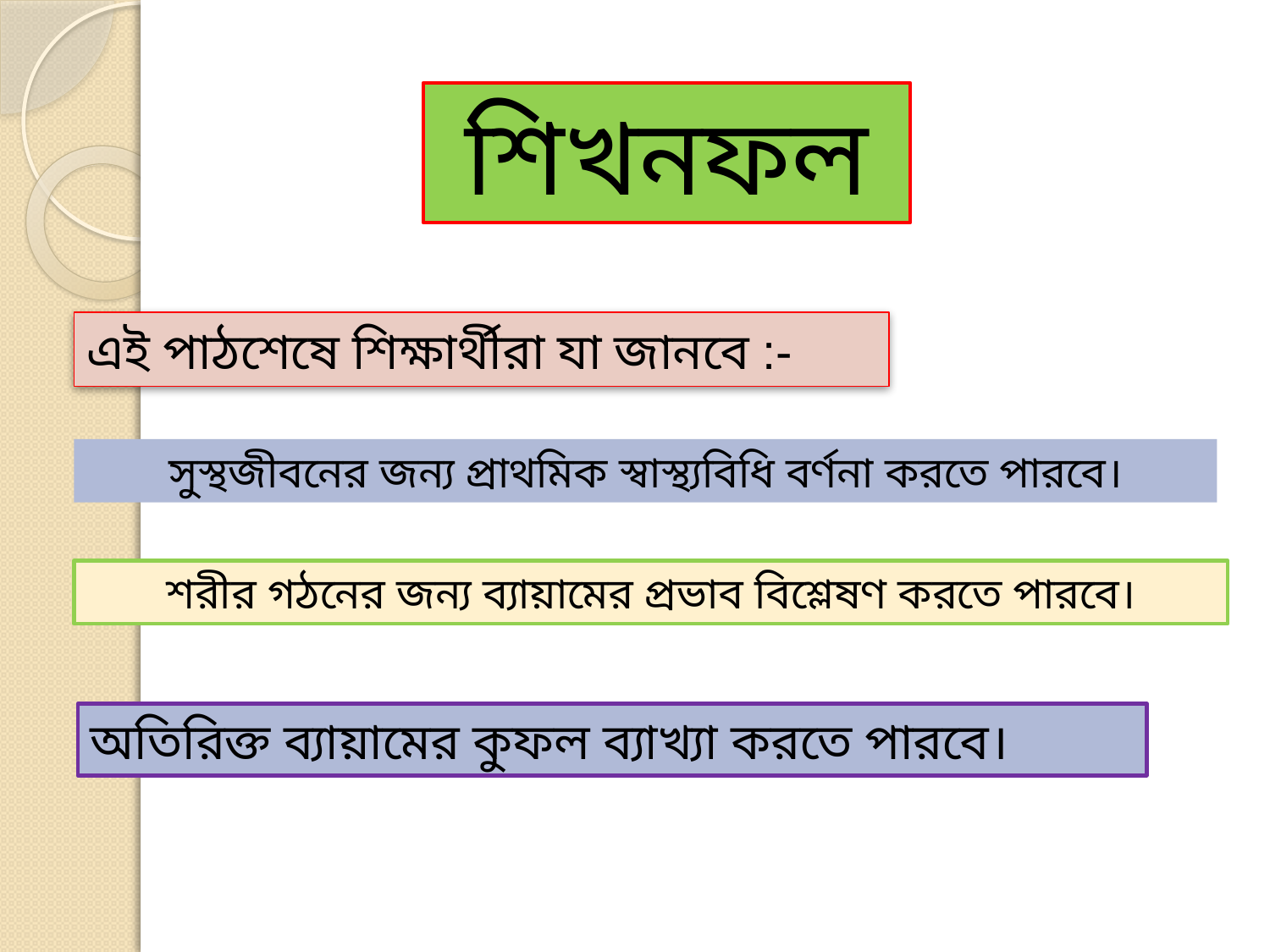

শিখনফল
এই পাঠশেষে শিক্ষার্থীরা যা জানবে :-
সুস্থজীবনের জন্য প্রাথমিক স্বাস্থ্যবিধি বর্ণনা করতে পারবে।
শরীর গঠনের জন্য ব্যায়ামের প্রভাব বিশ্লেষণ করতে পারবে।
অতিরিক্ত ব্যায়ামের কুফল ব্যাখ্যা করতে পারবে।